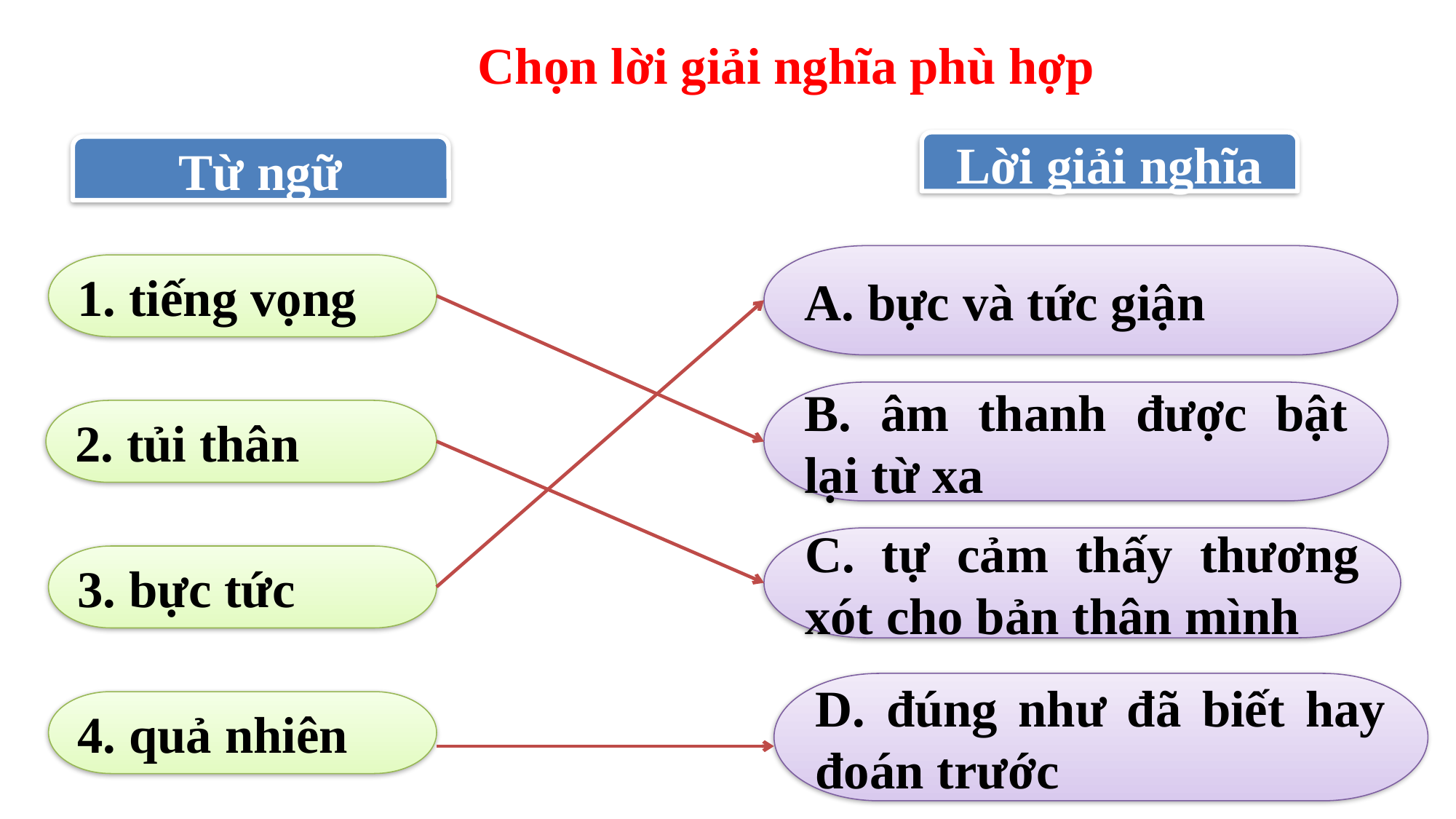

Chọn lời giải nghĩa phù hợp
Lời giải nghĩa
Từ ngữ
A. bực và tức giận
1. tiếng vọng
B. âm thanh được bật lại từ xa
2. tủi thân
C. tự cảm thấy thương xót cho bản thân mình
3. bực tức
D. đúng như đã biết hay đoán trước
4. quả nhiên